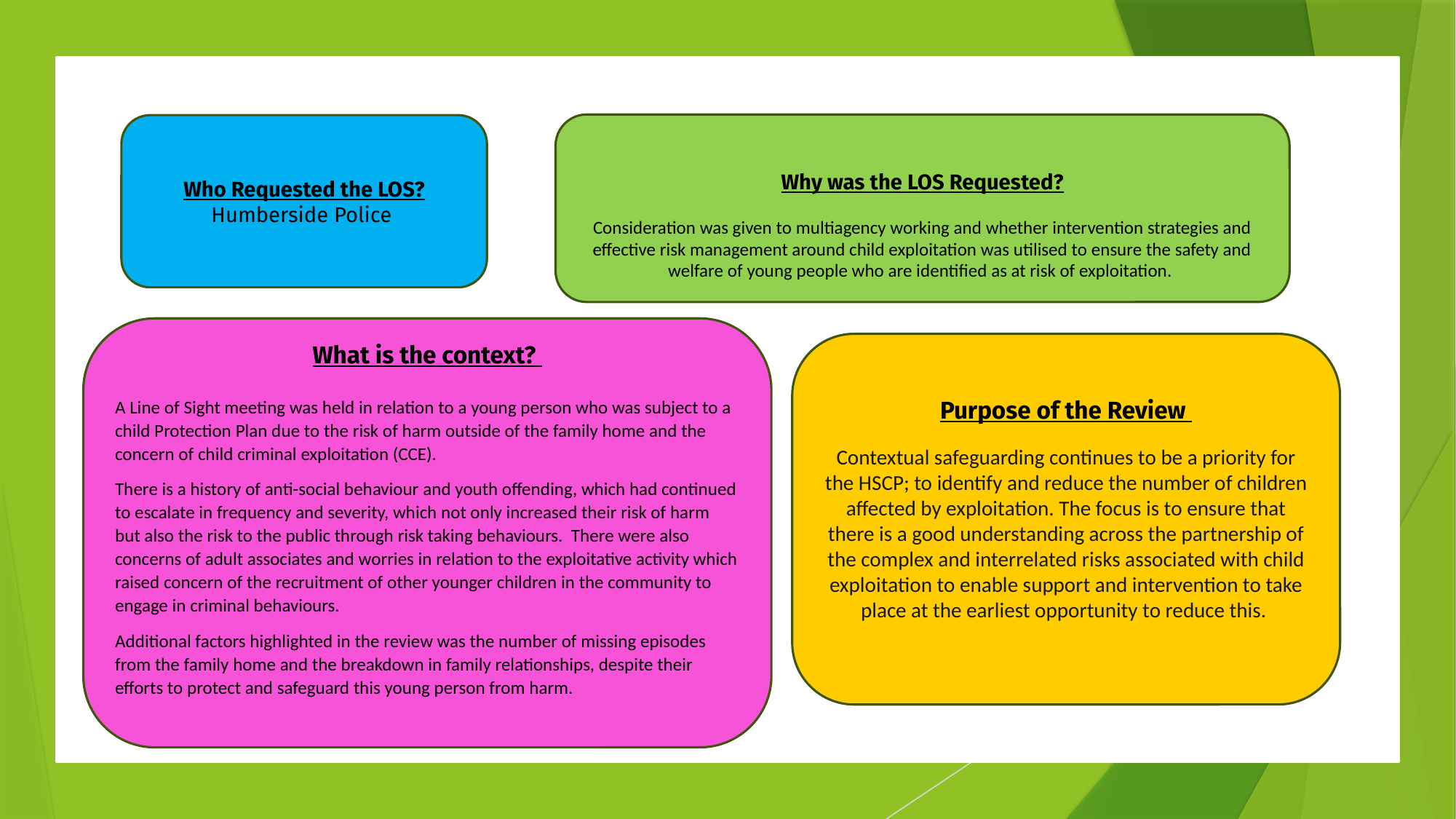

Why was the LOS Requested?

Consideration was given to multiagency working and whether intervention strategies and effective risk management around child exploitation was utilised to ensure the safety and welfare of young people who are identified as at risk of exploitation.
Who Requested the LOS?
Humberside Police
What is the context?

A Line of Sight meeting was held in relation to a young person who was subject to a child Protection Plan due to the risk of harm outside of the family home and the concern of child criminal exploitation (CCE).
There is a history of anti-social behaviour and youth offending, which had continued to escalate in frequency and severity, which not only increased their risk of harm but also the risk to the public through risk taking behaviours.  There were also concerns of adult associates and worries in relation to the exploitative activity which raised concern of the recruitment of other younger children in the community to engage in criminal behaviours.
Additional factors highlighted in the review was the number of missing episodes from the family home and the breakdown in family relationships, despite their efforts to protect and safeguard this young person from harm.

Purpose of the Review

Contextual safeguarding continues to be a priority for the HSCP; to identify and reduce the number of children affected by exploitation. The focus is to ensure that there is a good understanding across the partnership of the complex and interrelated risks associated with child exploitation to enable support and intervention to take place at the earliest opportunity to reduce this.